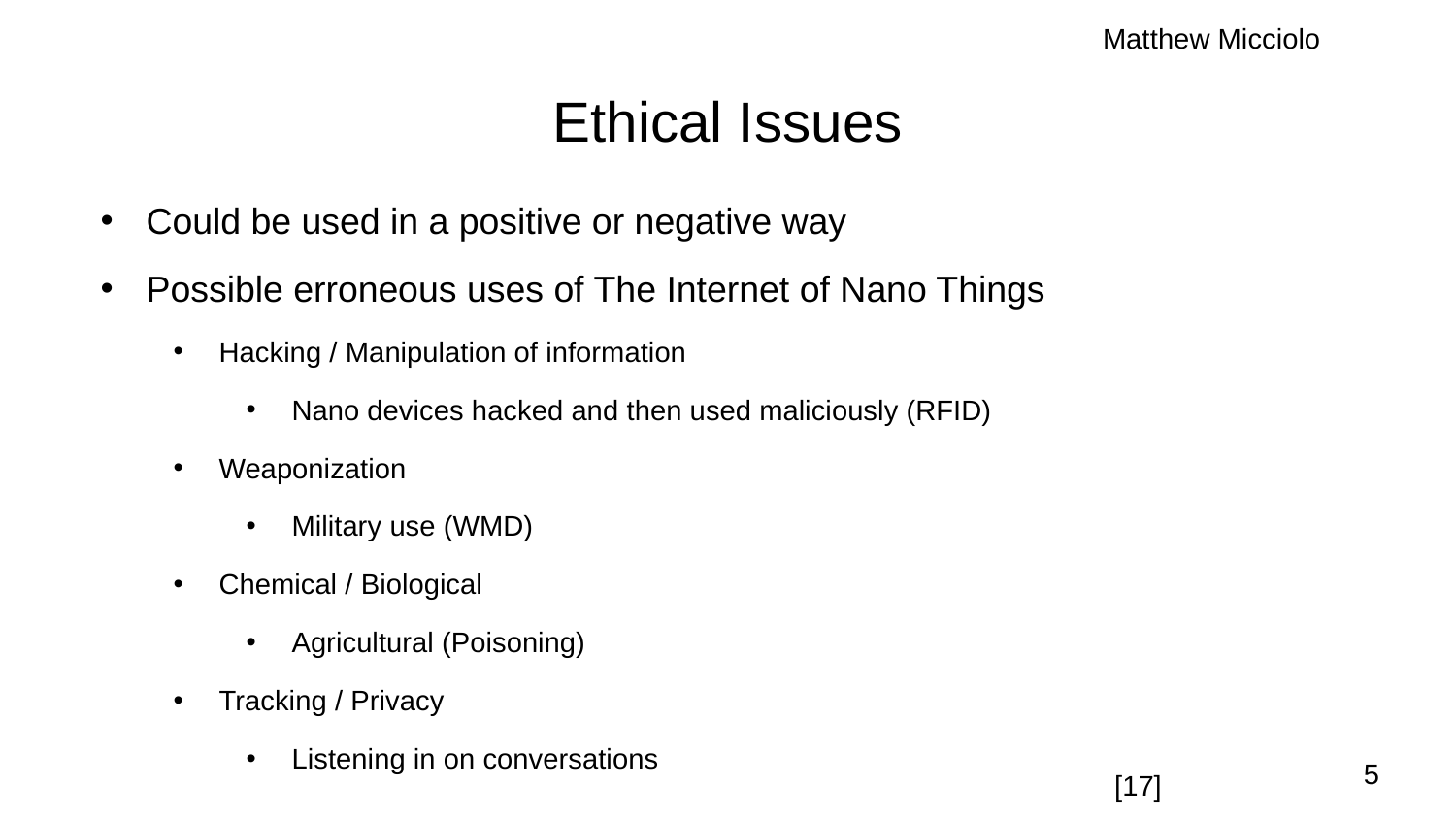

Matthew Micciolo
# Ethical Issues
Could be used in a positive or negative way
Possible erroneous uses of The Internet of Nano Things
Hacking / Manipulation of information
Nano devices hacked and then used maliciously (RFID)
Weaponization
Military use (WMD)
Chemical / Biological
Agricultural (Poisoning)
Tracking / Privacy
Listening in on conversations
5
[17]